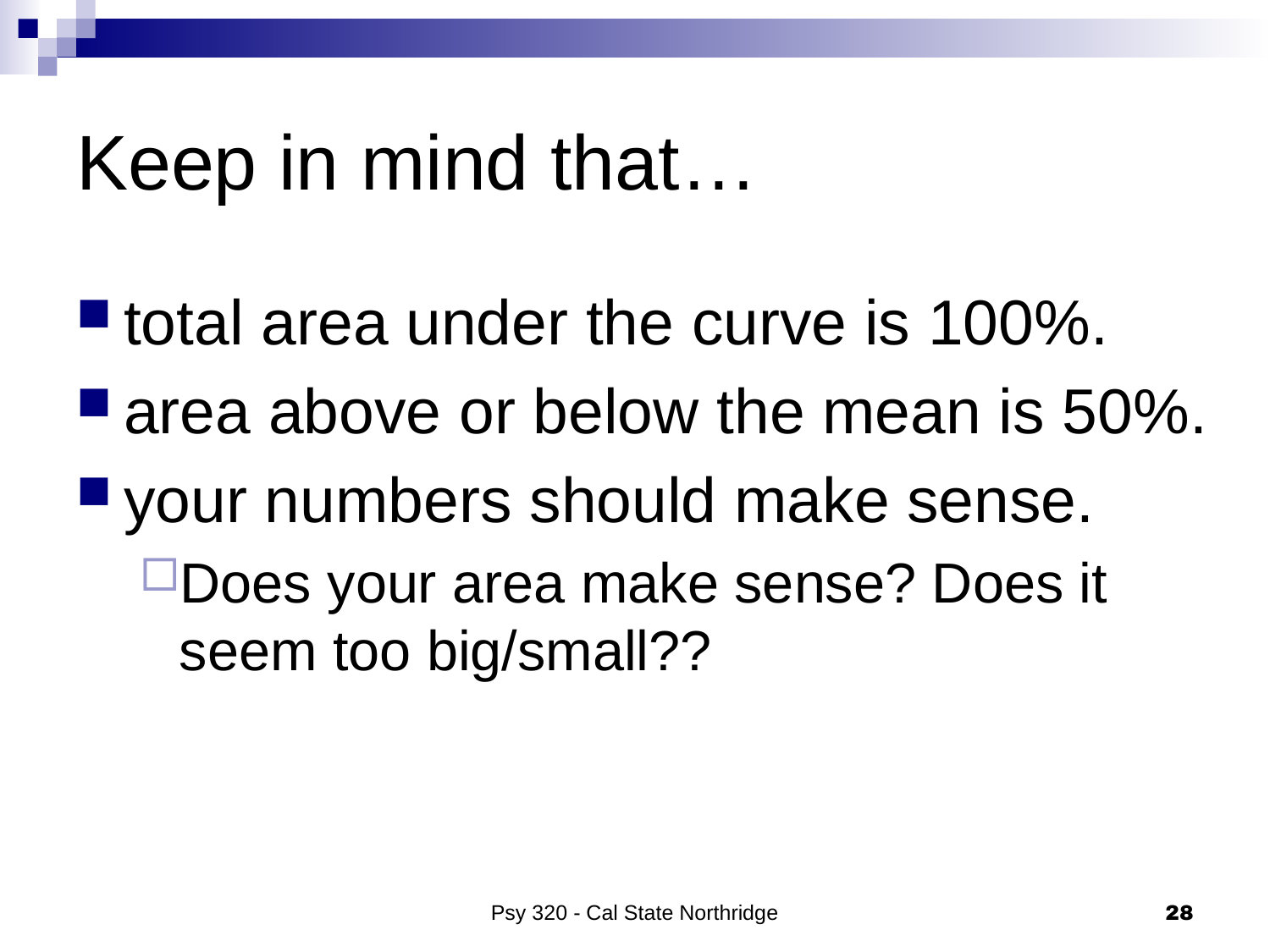

# Keep in mind that…
total area under the curve is 100%.
area above or below the mean is 50%.
your numbers should make sense.
Does your area make sense? Does it seem too big/small??
Psy 320 - Cal State Northridge
28